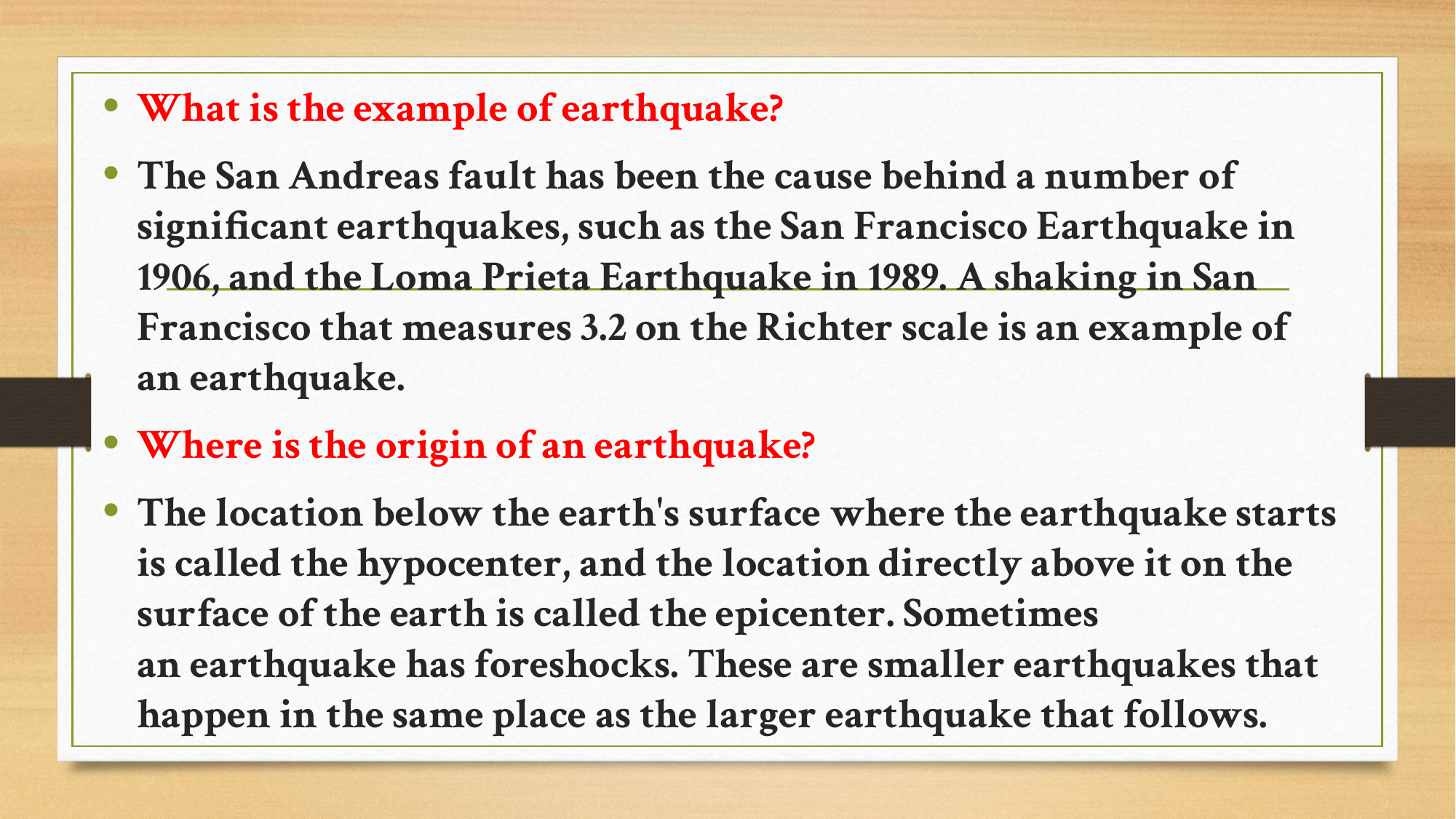

What is the example of earthquake?
The San Andreas fault has been the cause behind a number of significant earthquakes, such as the San Francisco Earthquake in 1906, and the Loma Prieta Earthquake in 1989. A shaking in San Francisco that measures 3.2 on the Richter scale is an example of an earthquake.
Where is the origin of an earthquake?
The location below the earth's surface where the earthquake starts is called the hypocenter, and the location directly above it on the surface of the earth is called the epicenter. Sometimes an earthquake has foreshocks. These are smaller earthquakes that happen in the same place as the larger earthquake that follows.